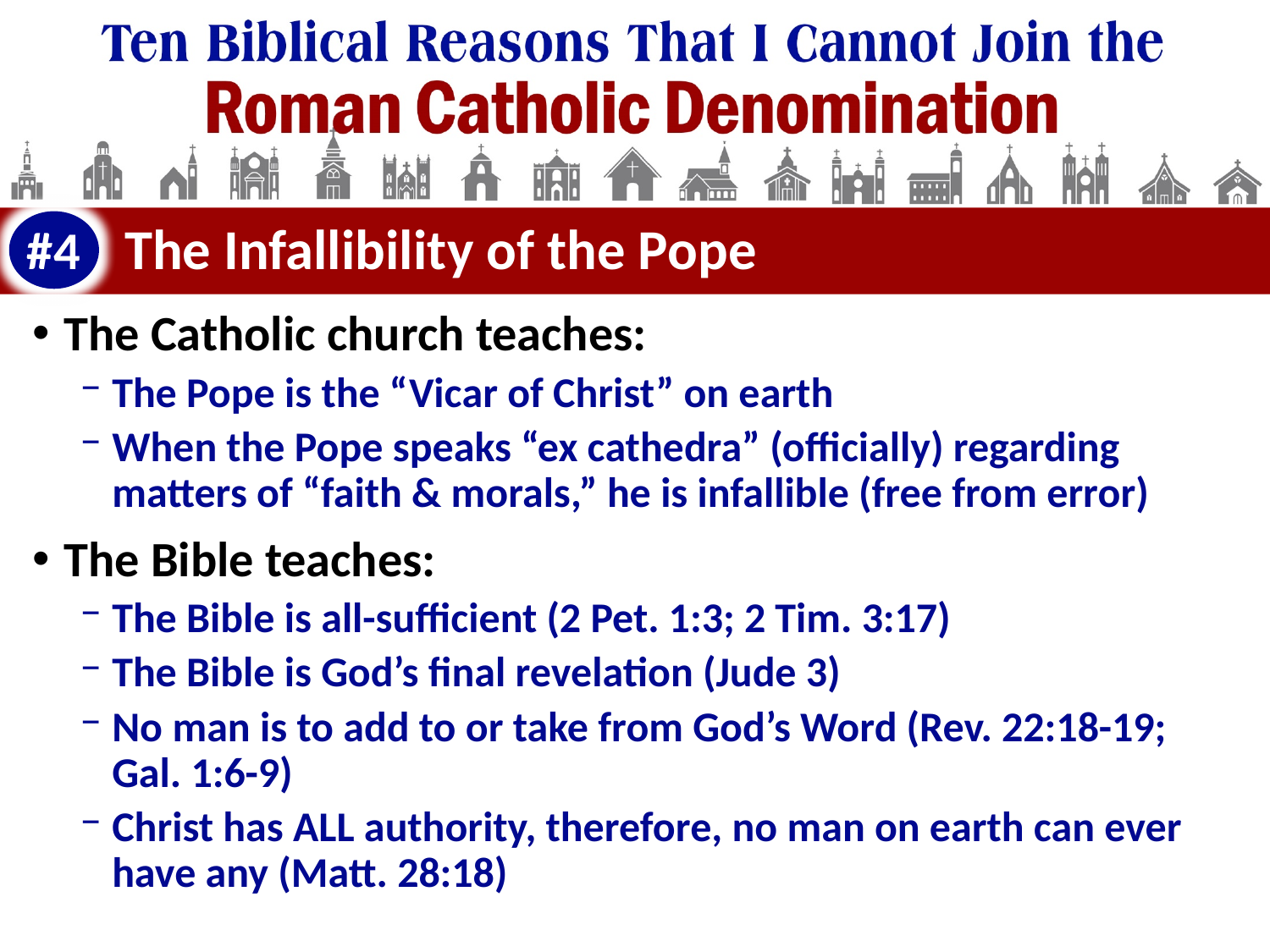

#4
# The Infallibility of the Pope
The Catholic church teaches:
The Pope is the “Vicar of Christ” on earth
When the Pope speaks “ex cathedra” (officially) regarding matters of “faith & morals,” he is infallible (free from error)
The Bible teaches:
The Bible is all-sufficient (2 Pet. 1:3; 2 Tim. 3:17)
The Bible is God’s final revelation (Jude 3)
No man is to add to or take from God’s Word (Rev. 22:18-19; Gal. 1:6-9)
Christ has ALL authority, therefore, no man on earth can ever have any (Matt. 28:18)